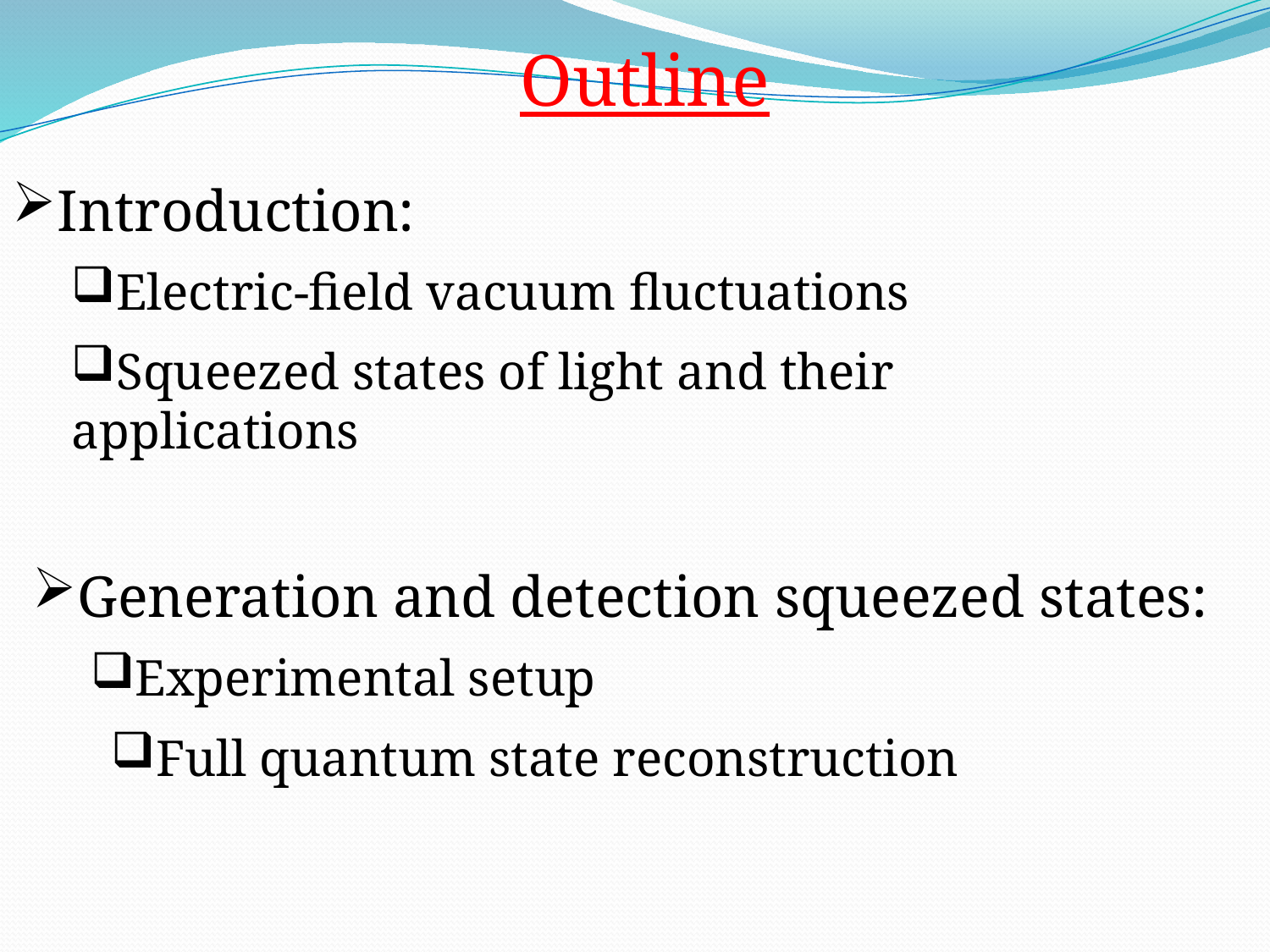

Outline
Introduction:

Electric-field vacuum fluctuations
Squeezed states of light and their applications
Generation and detection squeezed states:

Experimental setup

Full quantum state reconstruction